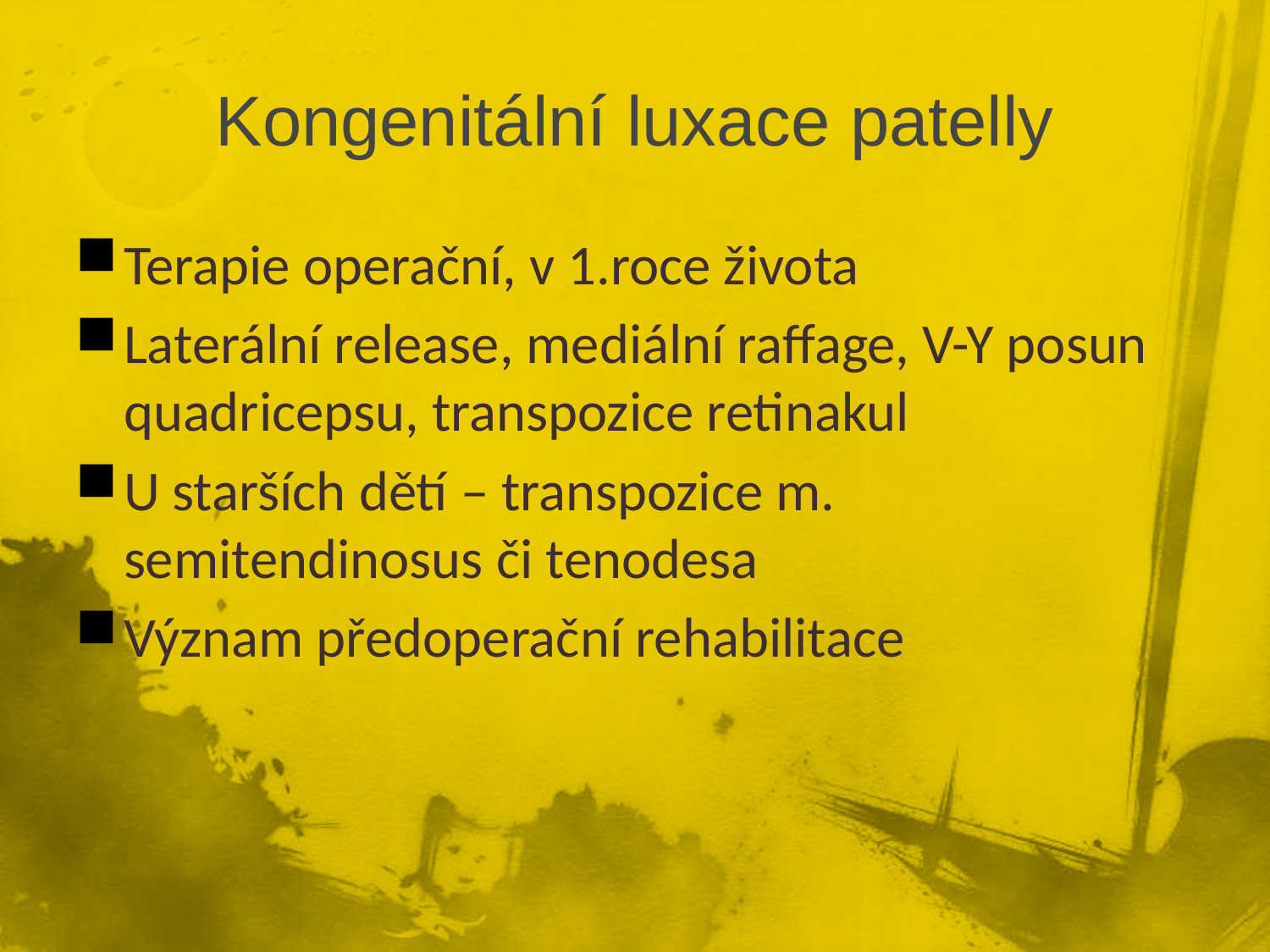

# Kongenitální luxace patelly
Terapie operační, v 1.roce života
Laterální release, mediální raffage, V-Y posun quadricepsu, transpozice retinakul
U starších dětí – transpozice m. semitendinosus či tenodesa
Význam předoperační rehabilitace